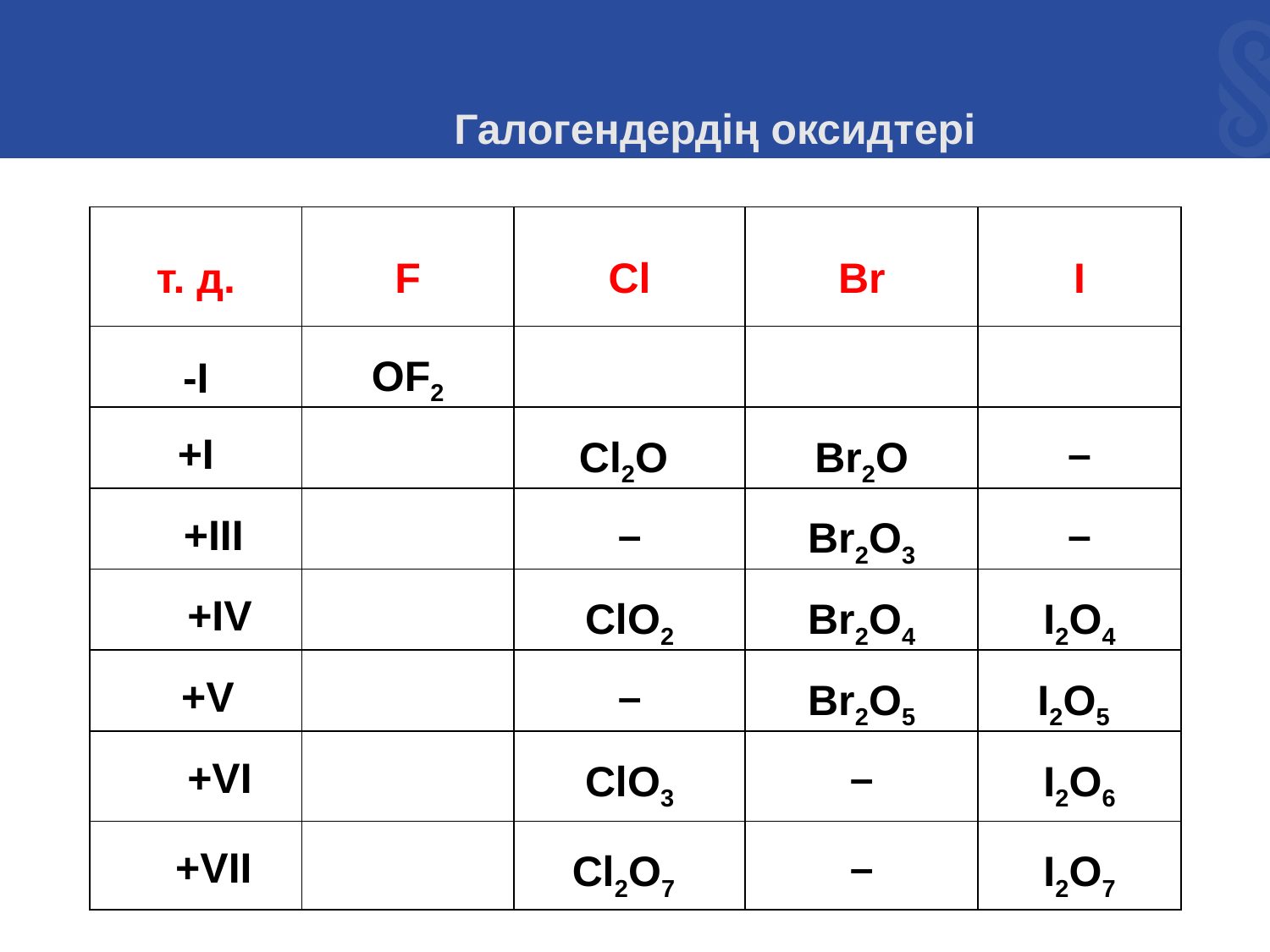

Галогендердің оксидтері
| т. д. | F | Cl | Br | I |
| --- | --- | --- | --- | --- |
| -I | OF2 |  |  |  |
| +I |  | Cl2O | Br2O | – |
| +III |  | – | Br2O3 | – |
| +IV |  | ClO2 | Br2O4 | I2O4 |
| +V |  | – | Br2O5 | I2O5 |
| +VI |  | ClO3 | – | I2O6 |
| +VII |  | Cl2O7 | – | I2O7 |